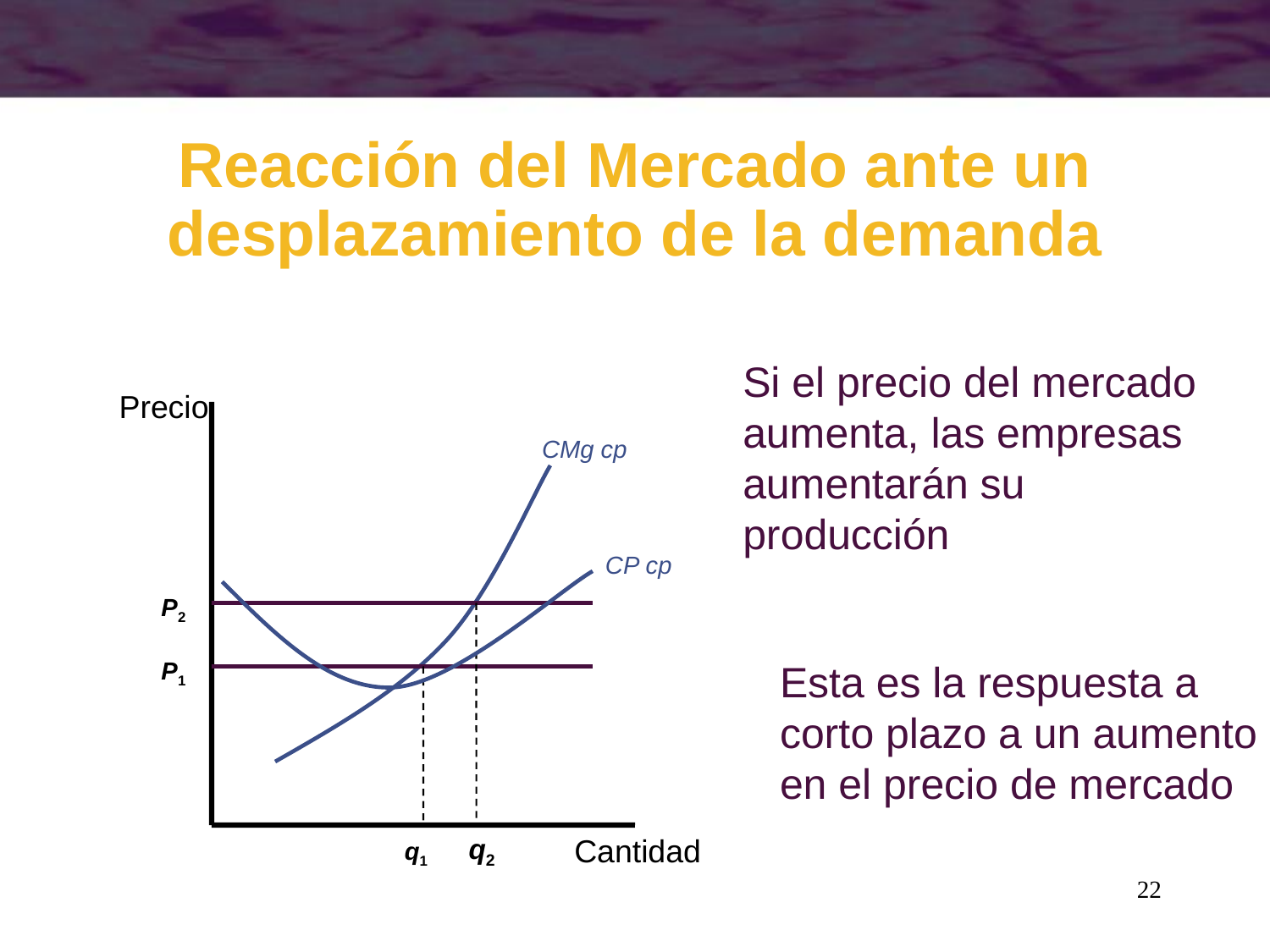

# Reacción del Mercado ante un desplazamiento de la demanda
Si el precio del mercado aumenta, las empresas aumentarán su producción
P2

q2
Precio

CMg cp

CP cp

P1
Esta es la respuesta a
corto plazo a un aumento
en el precio de mercado

Cantidad
q1
22